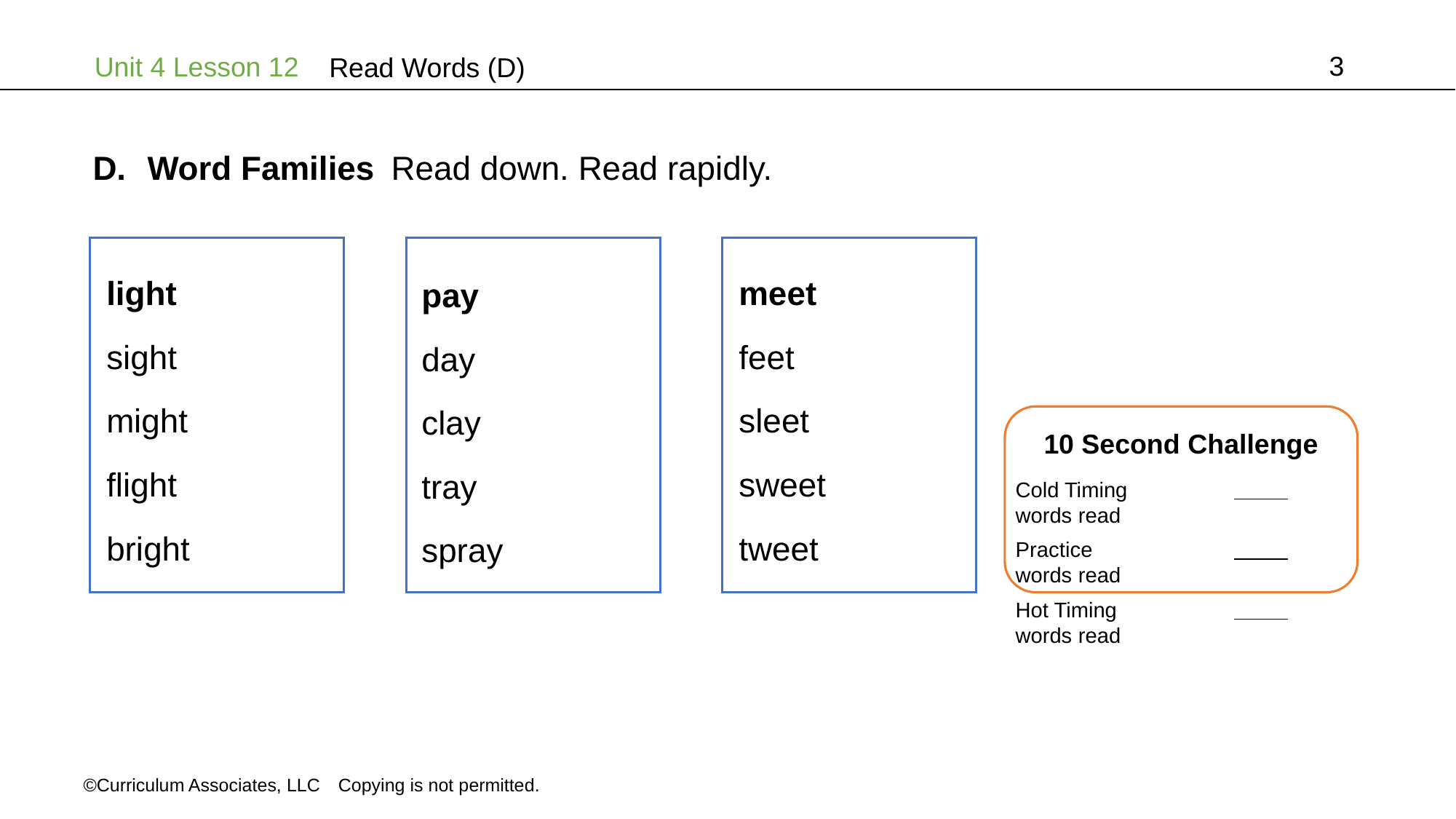

3
# Read Words (D)

Word Families Read down. Read rapidly.
meet
feet
sleet
sweet
tweet
light
sight
might
flight
bright

pay
day
clay
tray
spray

10 Second Challenge
Cold Timing	          words read
Practice		          words read
Hot Timing		          words read